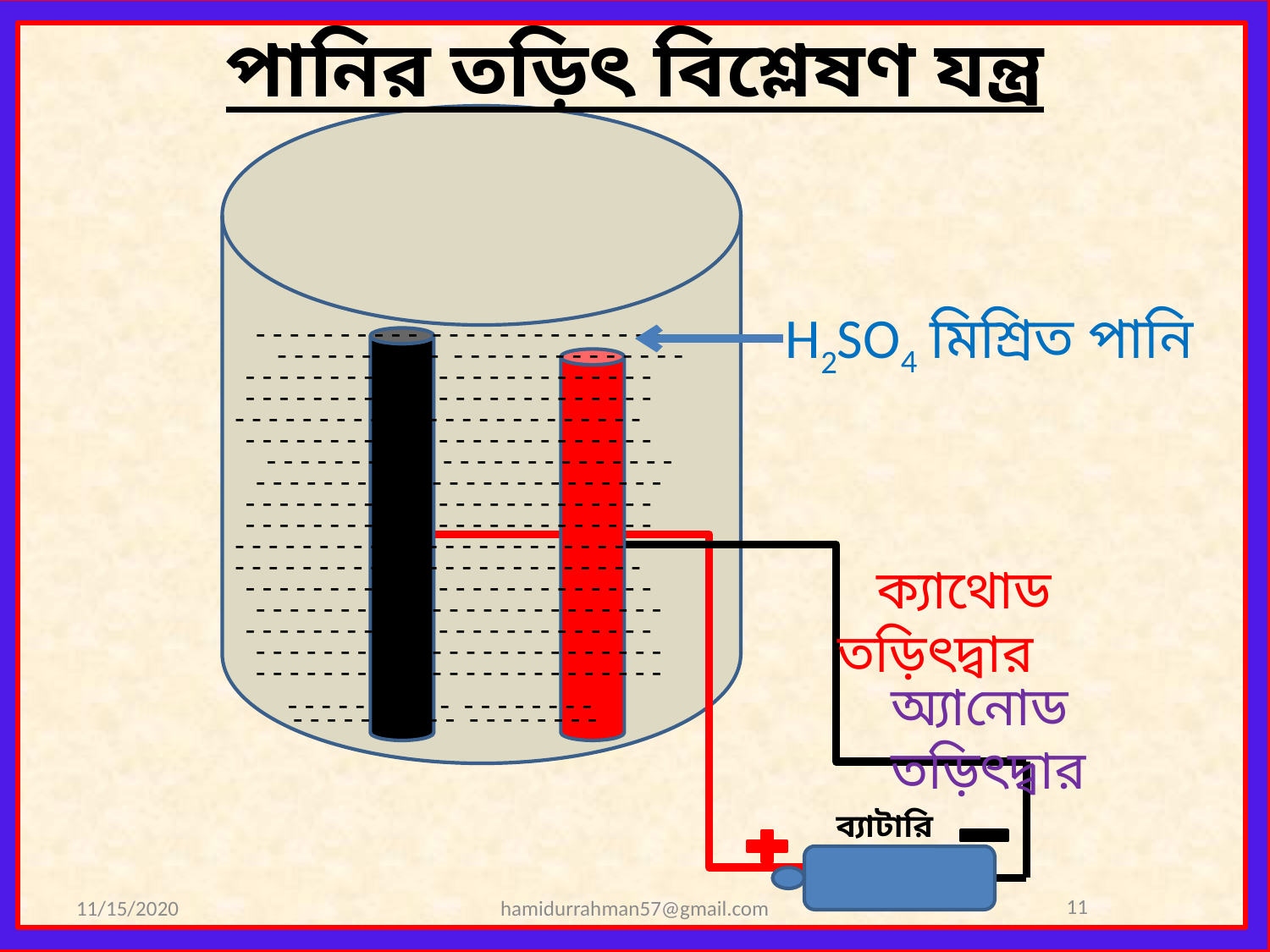

পানির তড়িৎ বিশ্লেষণ যন্ত্র

H2SO4 মিশ্রিত পানি
- - - - - - - - - -  - - - - - - - - - - - - - -
- - - - - - - - - -  - - - - - - - - - - - - - -

- - - - - - - - - -  - - - - - - - - - - - - - -

- - - - - - - - - -  - - - - - - - - - - - - - -
- - - - - - - - - -  - - - - - - - - - - - - - -
- - - - - - - - - -  - - - - - - - - - - - - - -
- - - - - - - - - -  - - - - - - - - - - - - - -

- - - - - - - - - -  - - - - - - - - - - - - - -
H2
- - - - - - - - - -  - - - - - - - - - - - - - -
- - - - - - - - - -  - - - - - - - - - - - - - -

- - - - - - - - - -  - - - - - - - - - - - - - -
- - - - - - - - - -  - - - - - - - - - - - - - -
   ক্যাথোড তড়িৎদ্বার
- - - - - - - - - -  - - - - - - - - - - - - - -
- - - - - - - - - -  - - - - - - - - - - - - - -
- - - - - - - - - -  - - - - - - - - - - - - - -
- - - - - - - - - -  - - - - - - - - - - - - - -
- - - - - - - - - -  - - - - - - - - - - - - - -
অ্যানোড তড়িৎদ্বার
- - - - - - - - - -  - - - - - - - -
- - - - - - - - - -  - - - - - - - -
ব্যাটারি

11
11/15/2020
hamidurrahman57@gmail.com